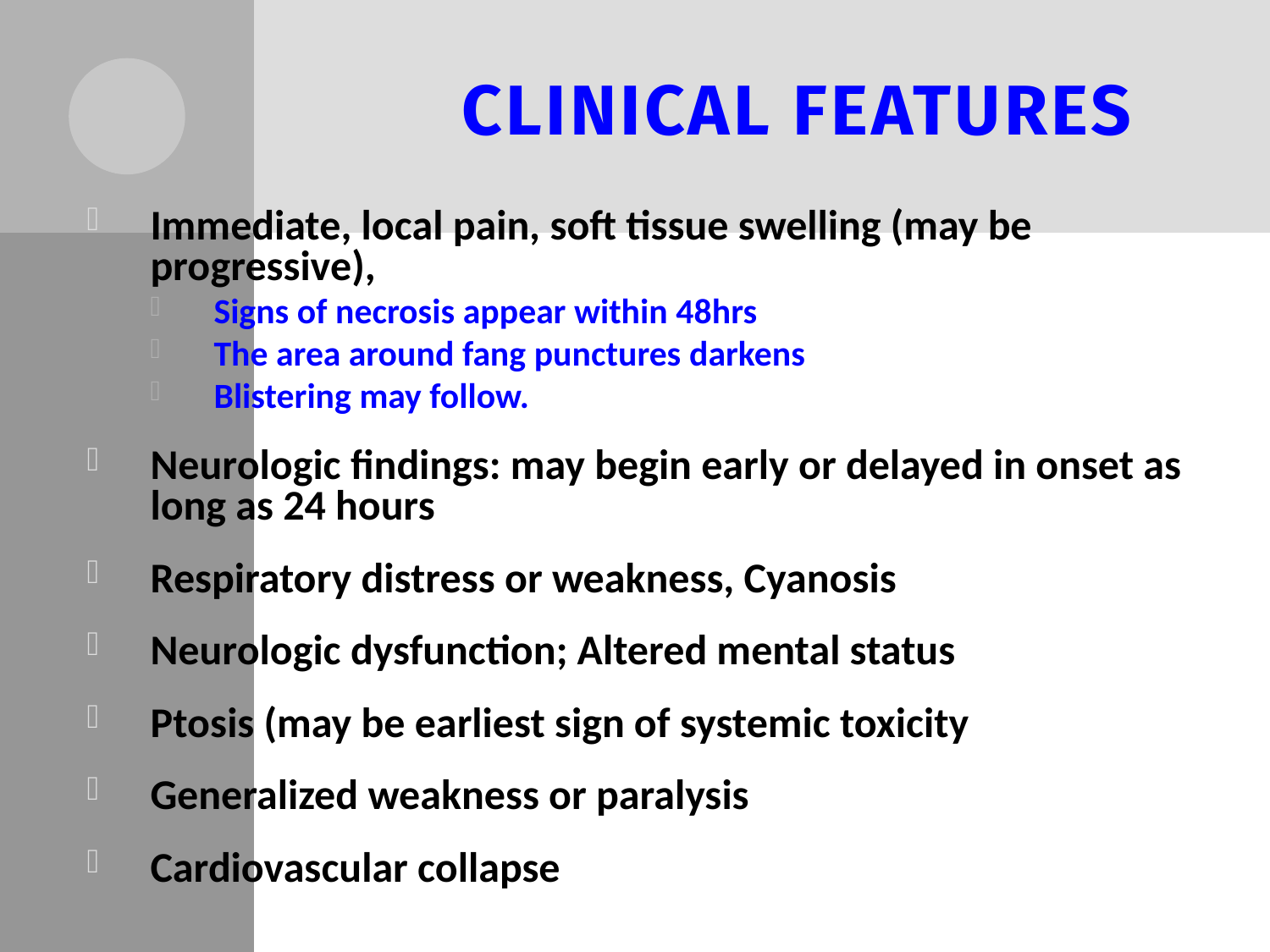

# Clinical Features
Immediate, local pain, soft tissue swelling (may be progressive),
Signs of necrosis appear within 48hrs
The area around fang punctures darkens
Blistering may follow.
Neurologic findings: may begin early or delayed in onset as long as 24 hours
Respiratory distress or weakness, Cyanosis
Neurologic dysfunction; Altered mental status
Ptosis (may be earliest sign of systemic toxicity
Generalized weakness or paralysis
Cardiovascular collapse